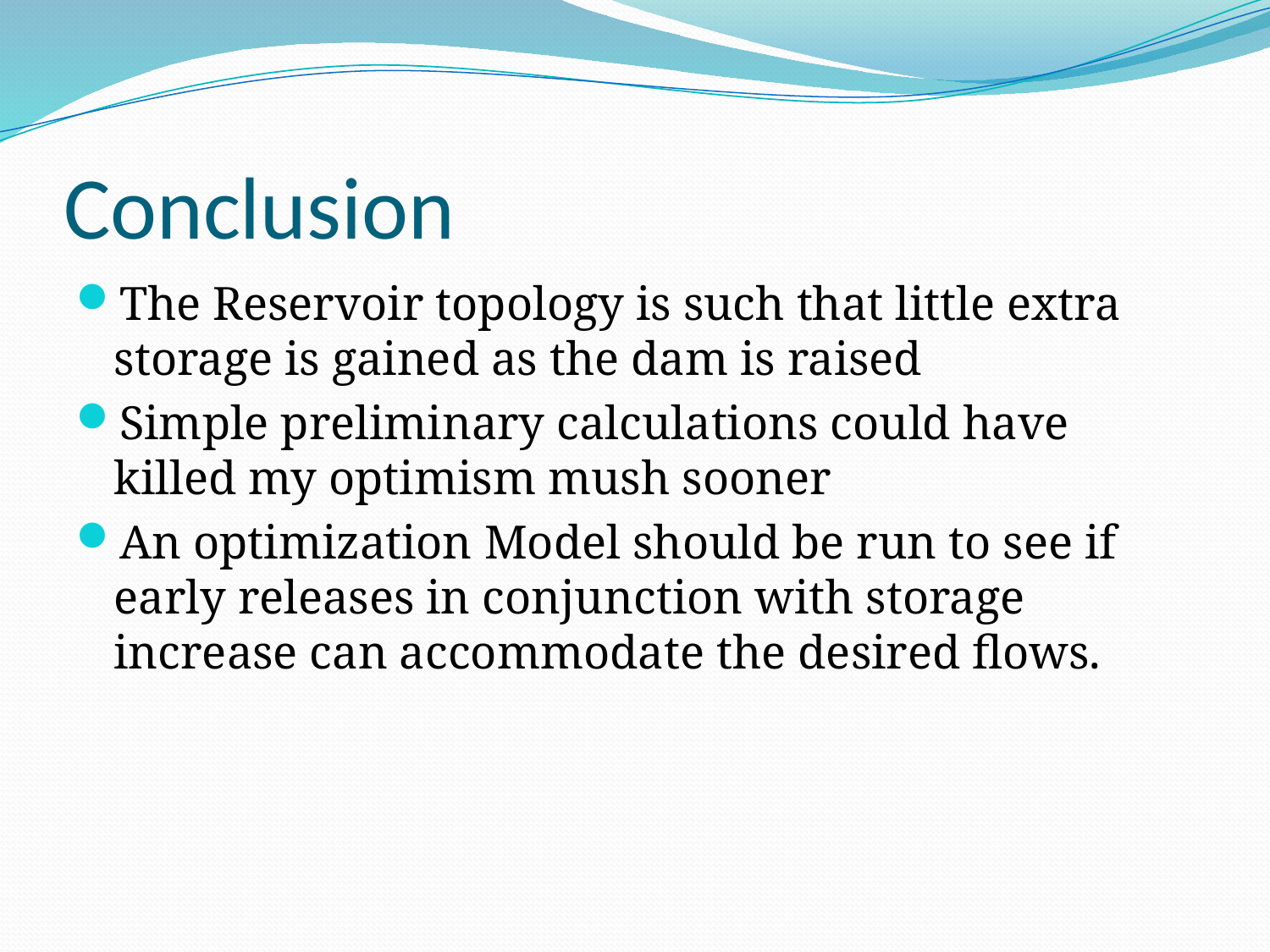

# Conclusion
The Reservoir topology is such that little extra storage is gained as the dam is raised
Simple preliminary calculations could have killed my optimism mush sooner
An optimization Model should be run to see if early releases in conjunction with storage increase can accommodate the desired flows.